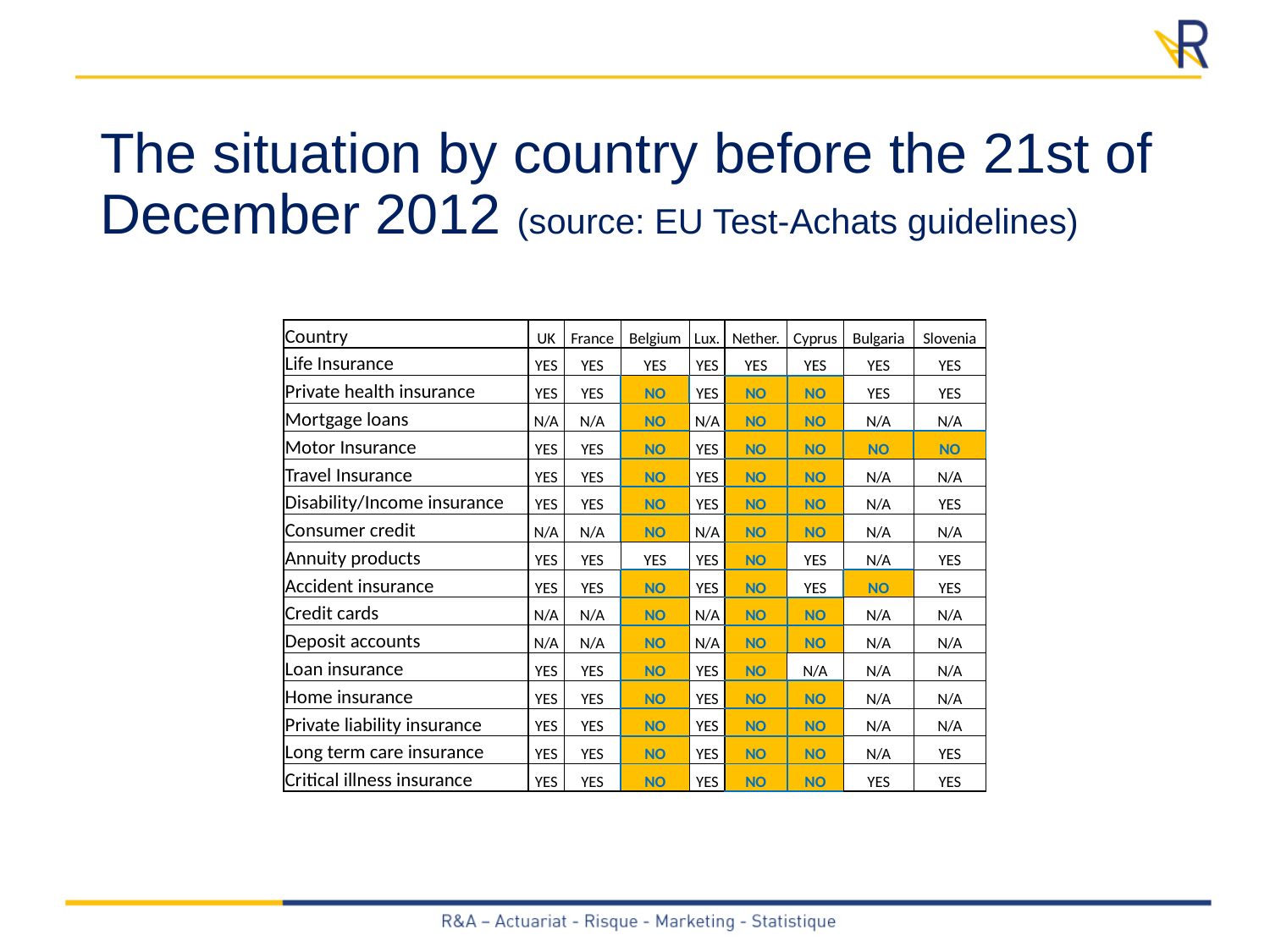

# The situation by country before the 21st of December 2012 (source: EU Test-Achats guidelines)
|  |  |  |  |  |  |  |  |  |  |  |
| --- | --- | --- | --- | --- | --- | --- | --- | --- | --- | --- |
|  | Country | UK | France | Belgium | Lux. | Nether. | Cyprus | Bulgaria | Slovenia |  |
|  | Life Insurance | YES | YES | YES | YES | YES | YES | YES | YES |  |
|  | Private health insurance | YES | YES | NO | YES | NO | NO | YES | YES |  |
|  | Mortgage loans | N/A | N/A | NO | N/A | NO | NO | N/A | N/A |  |
|  | Motor Insurance | YES | YES | NO | YES | NO | NO | NO | NO |  |
|  | Travel Insurance | YES | YES | NO | YES | NO | NO | N/A | N/A |  |
|  | Disability/Income insurance | YES | YES | NO | YES | NO | NO | N/A | YES |  |
|  | Consumer credit | N/A | N/A | NO | N/A | NO | NO | N/A | N/A |  |
|  | Annuity products | YES | YES | YES | YES | NO | YES | N/A | YES |  |
|  | Accident insurance | YES | YES | NO | YES | NO | YES | NO | YES |  |
|  | Credit cards | N/A | N/A | NO | N/A | NO | NO | N/A | N/A |  |
|  | Deposit accounts | N/A | N/A | NO | N/A | NO | NO | N/A | N/A |  |
|  | Loan insurance | YES | YES | NO | YES | NO | N/A | N/A | N/A |  |
|  | Home insurance | YES | YES | NO | YES | NO | NO | N/A | N/A |  |
|  | Private liability insurance | YES | YES | NO | YES | NO | NO | N/A | N/A |  |
|  | Long term care insurance | YES | YES | NO | YES | NO | NO | N/A | YES |  |
|  | Critical illness insurance | YES | YES | NO | YES | NO | NO | YES | YES |  |
|  |  |  |  |  |  |  |  |  |  |  |